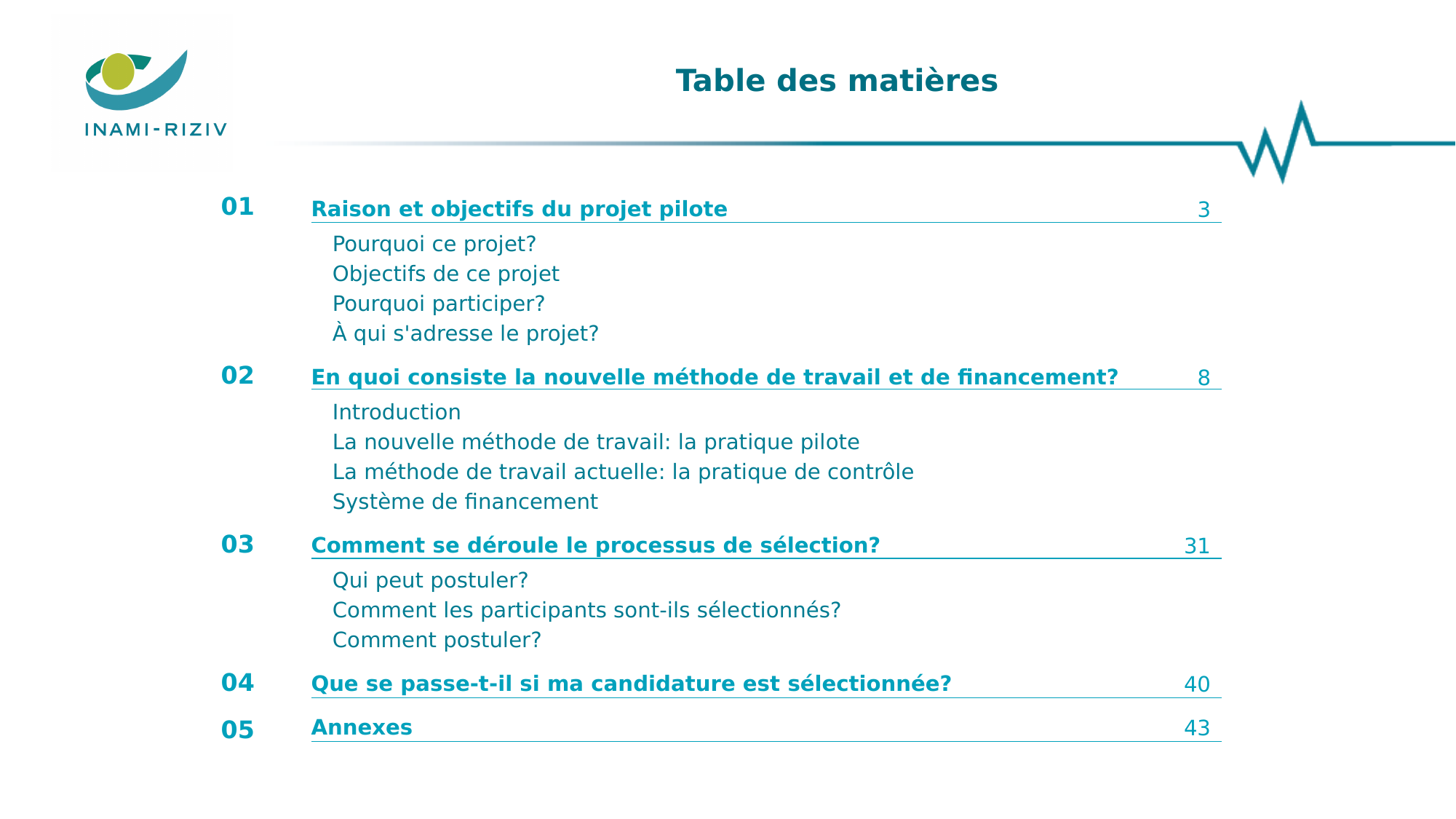

Table des matières
01
XX
XX
XX
XX
02
XX
XX
XX
XX
03
XX
XX
XX
04
05
Raison et objectifs du projet pilote
Pourquoi ce projet?
Objectifs de ce projet
Pourquoi participer?
À qui s'adresse le projet?
En quoi consiste la nouvelle méthode de travail et de financement?
Introduction
La nouvelle méthode de travail: la pratique pilote
La méthode de travail actuelle: la pratique de contrôle
Système de financement
Comment se déroule le processus de sélection?
Qui peut postuler?
Comment les participants sont-ils sélectionnés?
Comment postuler?
Que se passe-t-il si ma candidature est sélectionnée?
Annexes
3
XX
XX
XX
XX
8
XX
XX
XX
XX
31
XX
XX
XX
40
43